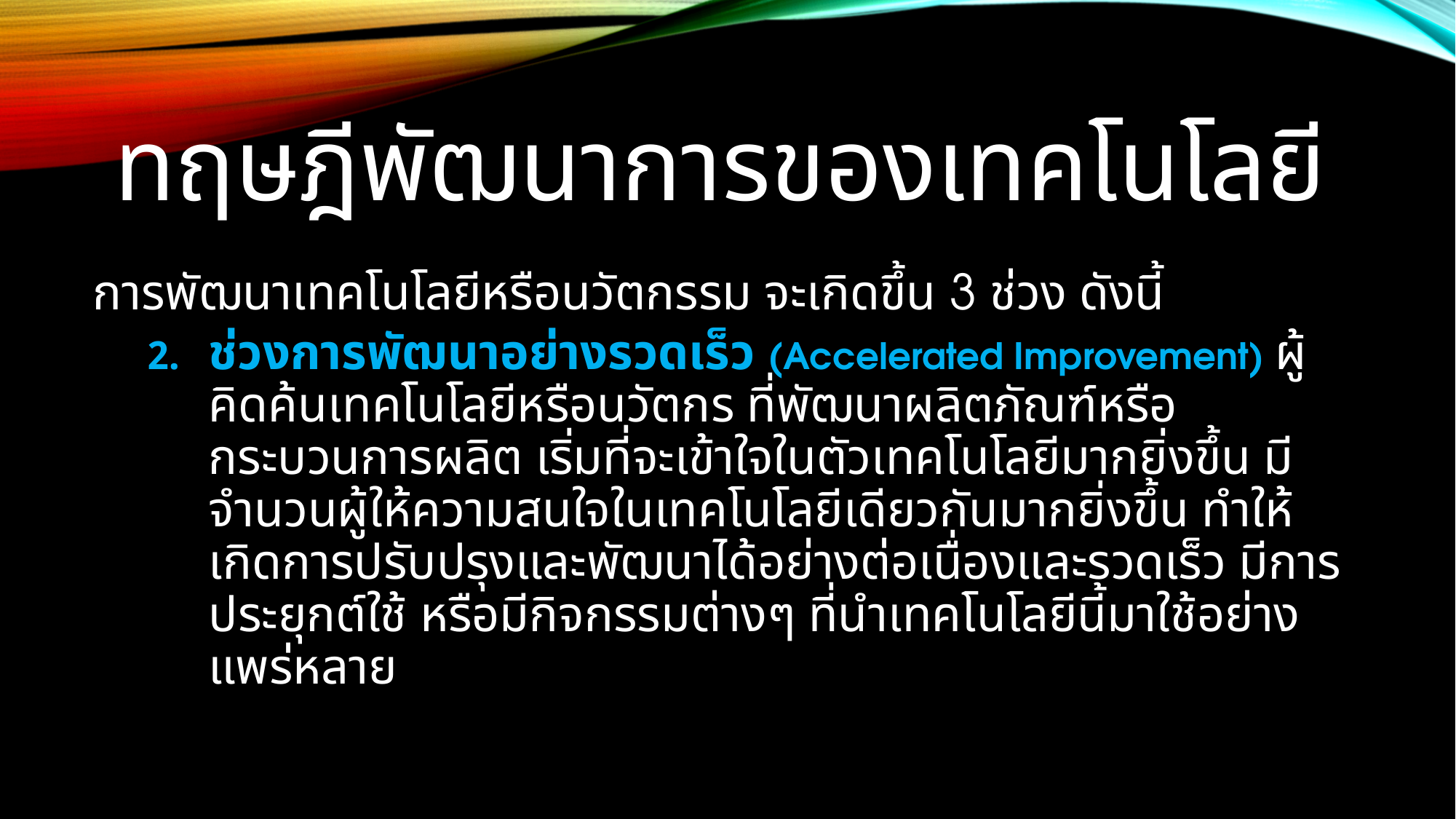

# ทฤษฎีพัฒนาการของเทคโนโลยี
การพัฒนาเทคโนโลยีหรือนวัตกรรม จะเกิดขึ้น 3 ช่วง ดังนี้
ช่วงการพัฒนาอย่างรวดเร็ว (Accelerated Improvement) ผู้คิดค้นเทคโนโลยีหรือนวัตกร ที่พัฒนาผลิตภัณฑ์หรือกระบวนการผลิต เริ่มที่จะเข้าใจในตัวเทคโนโลยีมากยิ่งขึ้น มีจำนวนผู้ให้ความสนใจในเทคโนโลยีเดียวกันมากยิ่งขึ้น ทำให้เกิดการปรับปรุงและพัฒนาได้อย่างต่อเนื่องและรวดเร็ว มีการประยุกต์ใช้ หรือมีกิจกรรมต่างๆ ที่นำเทคโนโลยีนี้มาใช้อย่างแพร่หลาย